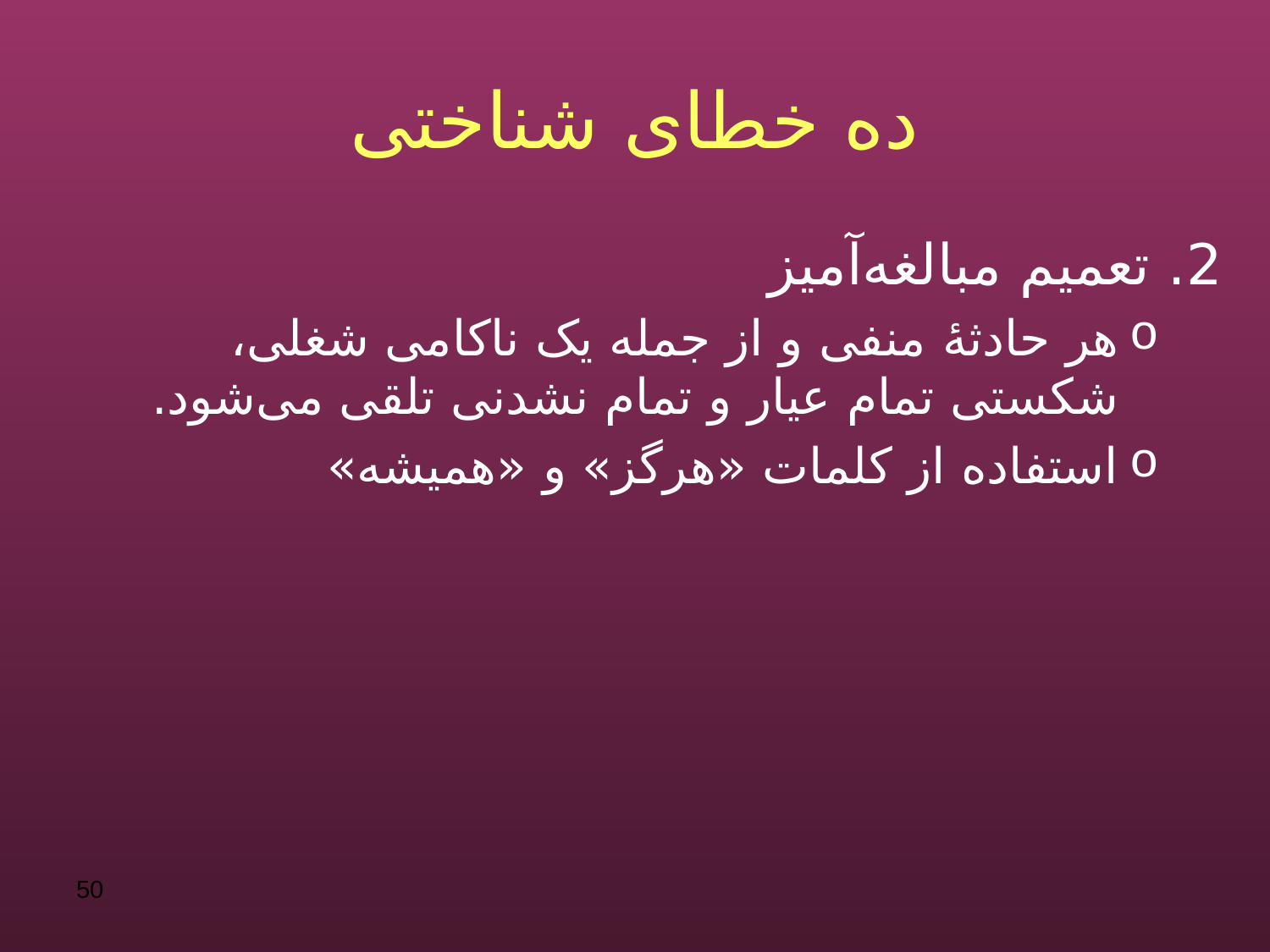

# ده خطای شناختی
2. تعمیم مبالغه‌آمیز
هر حادثۀ منفی و از جمله یک ناکامی شغلی، شکستی تمام عیار و تمام نشدنی تلقی می‌شود.
استفاده از کلمات «هرگز» و «همیشه»
50